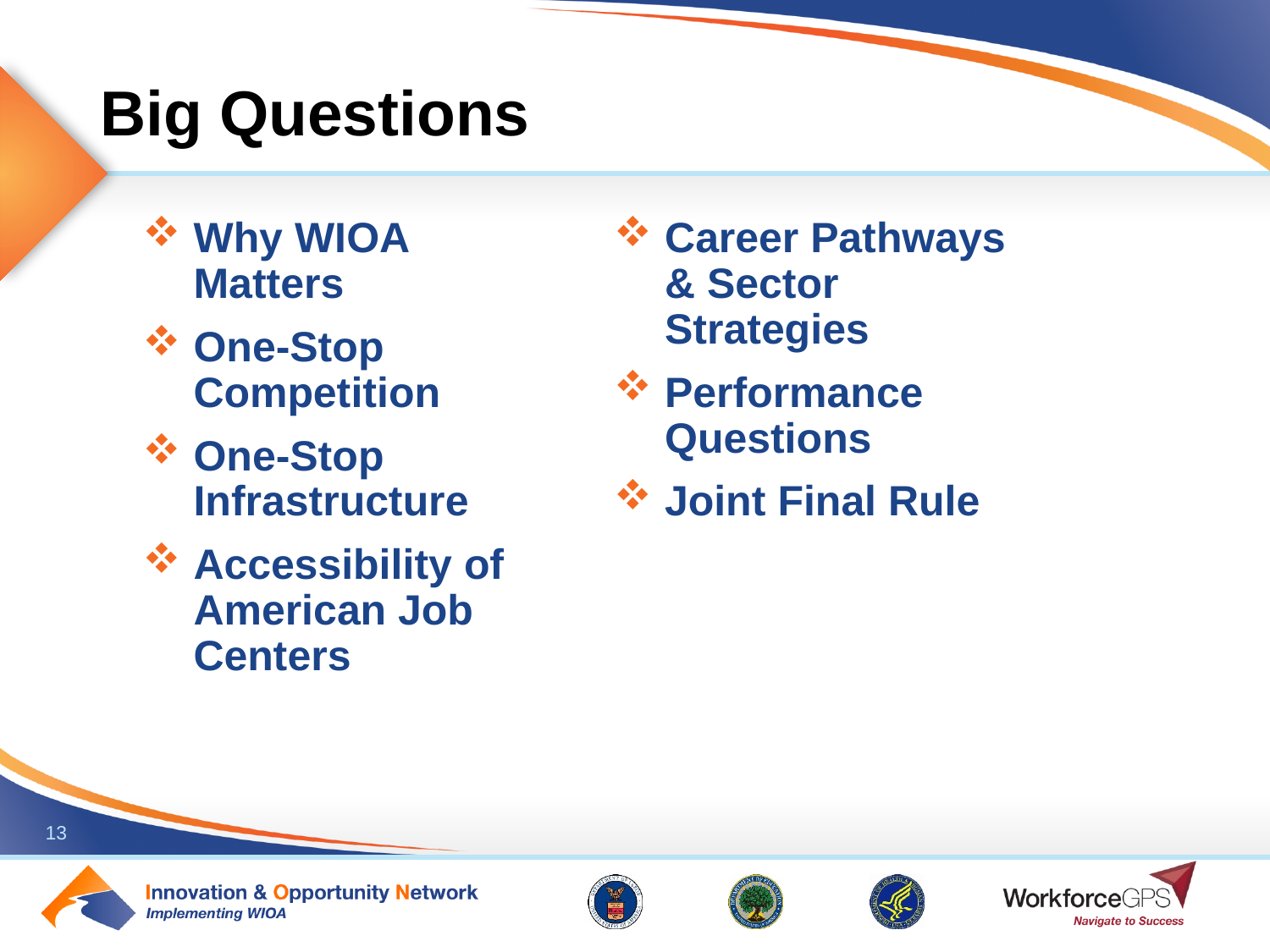

# Big Questions
Why WIOA Matters
One-Stop Competition
One-Stop Infrastructure
Accessibility of American Job Centers

Career Pathways & Sector Strategies
Performance Questions
Joint Final Rule